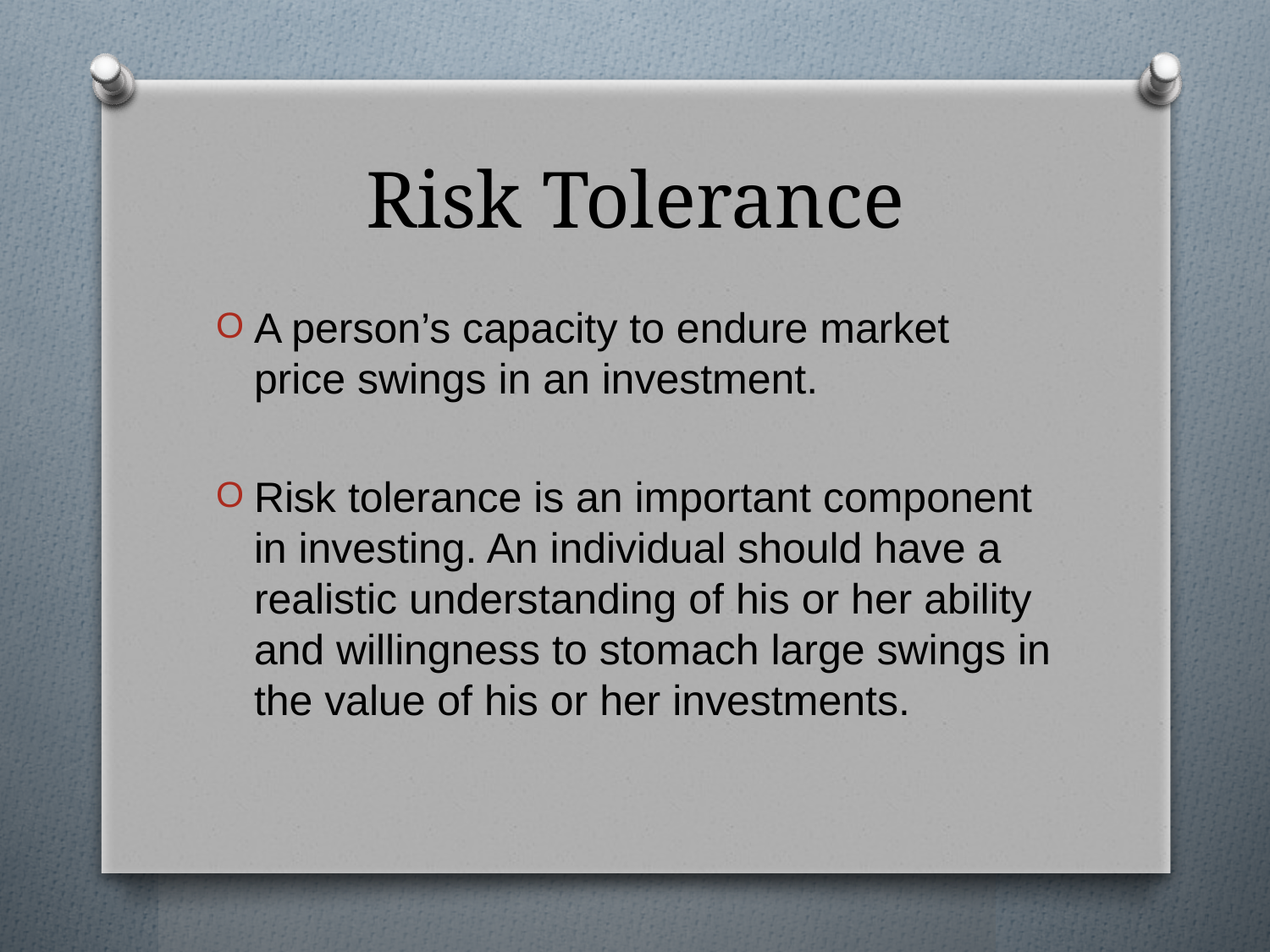

# Risk Tolerance
A person’s capacity to endure market price swings in an investment.

Risk tolerance is an important component in investing. An individual should have a realistic understanding of his or her ability and willingness to stomach large swings in the value of his or her investments.